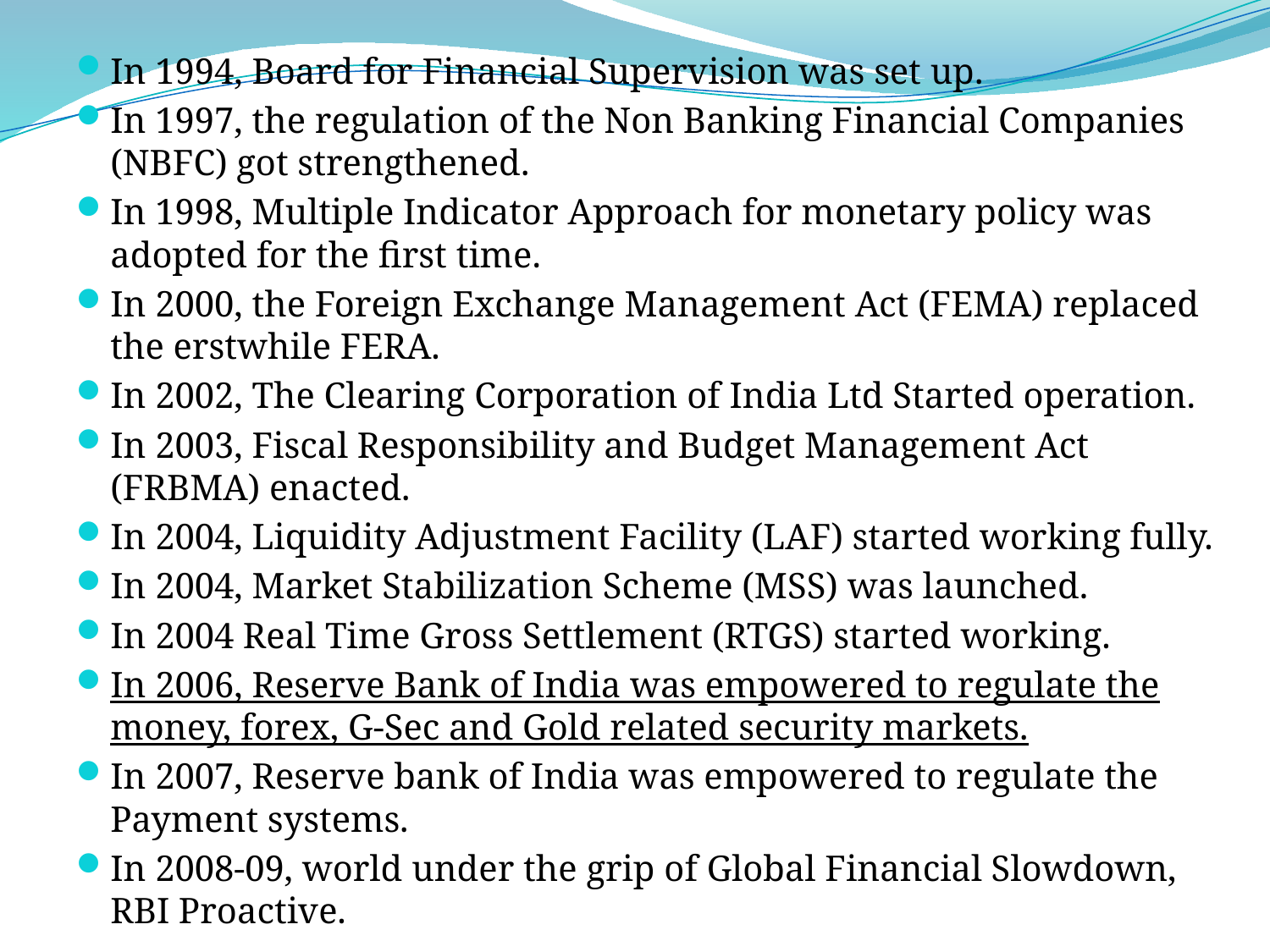

In 1994, Board for Financial Supervision was set up.
In 1997, the regulation of the Non Banking Financial Companies (NBFC) got strengthened.
In 1998, Multiple Indicator Approach for monetary policy was adopted for the first time.
In 2000, the Foreign Exchange Management Act (FEMA) replaced the erstwhile FERA.
In 2002, The Clearing Corporation of India Ltd Started operation.
In 2003, Fiscal Responsibility and Budget Management Act (FRBMA) enacted.
In 2004, Liquidity Adjustment Facility (LAF) started working fully.
In 2004, Market Stabilization Scheme (MSS) was launched.
In 2004 Real Time Gross Settlement (RTGS) started working.
In 2006, Reserve Bank of India was empowered to regulate the money, forex, G-Sec and Gold related security markets.
In 2007, Reserve bank of India was empowered to regulate the Payment systems.
In 2008-09, world under the grip of Global Financial Slowdown, RBI Proactive.